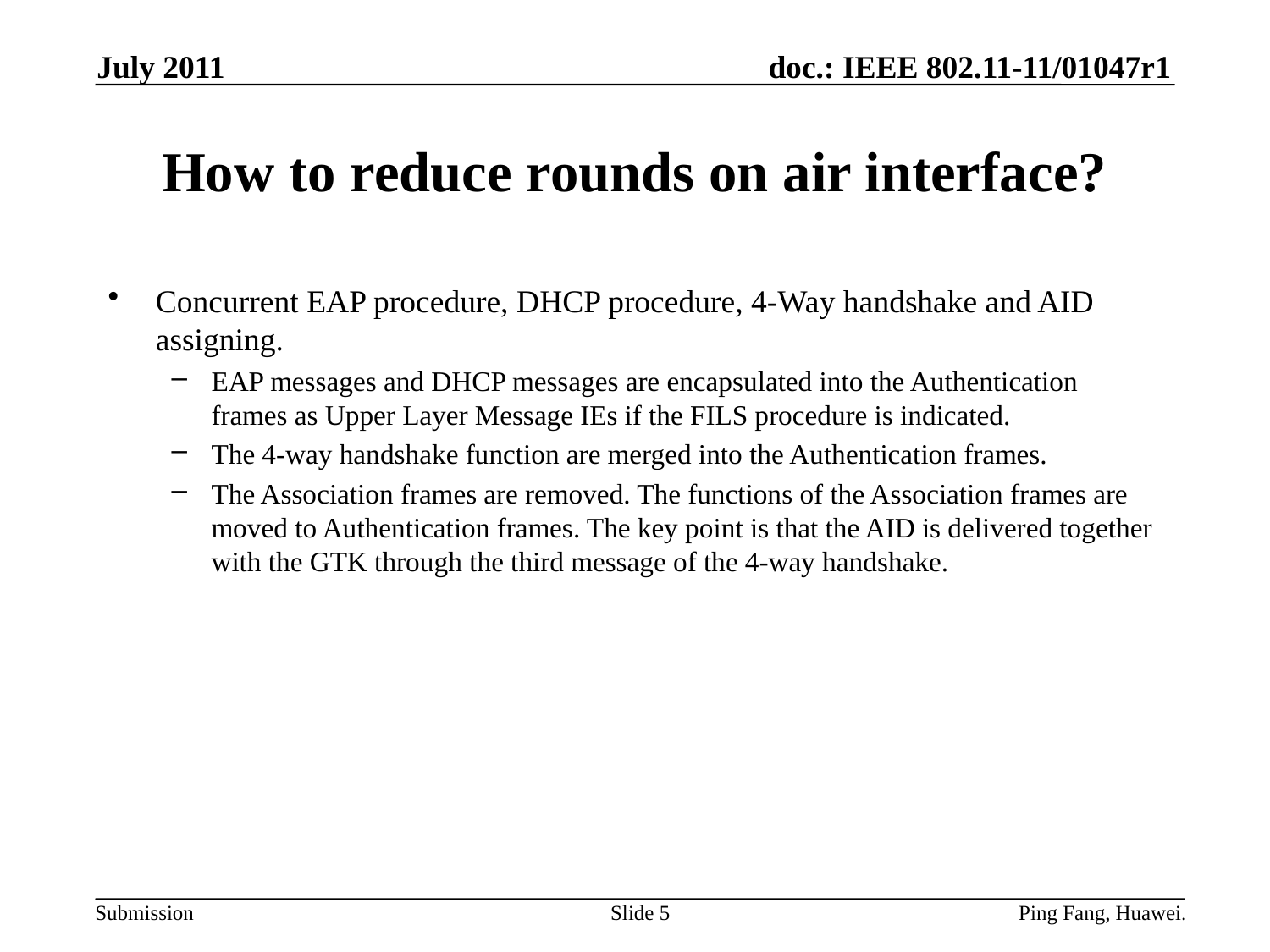

July 2011
# How to reduce rounds on air interface?
Concurrent EAP procedure, DHCP procedure, 4-Way handshake and AID assigning.
EAP messages and DHCP messages are encapsulated into the Authentication frames as Upper Layer Message IEs if the FILS procedure is indicated.
The 4-way handshake function are merged into the Authentication frames.
The Association frames are removed. The functions of the Association frames are moved to Authentication frames. The key point is that the AID is delivered together with the GTK through the third message of the 4-way handshake.

Slide 5
Ping Fang, Huawei.